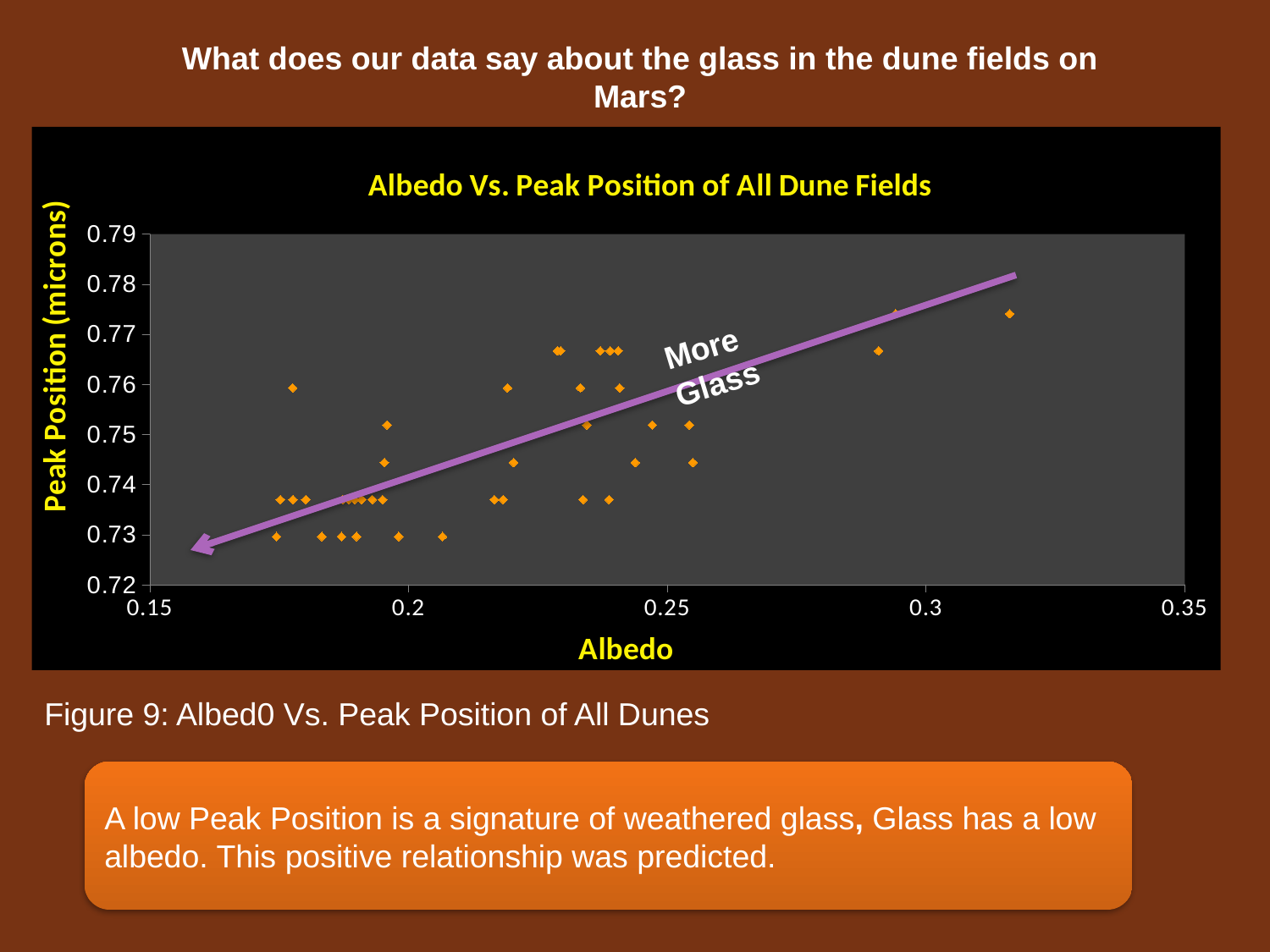

What does our data say about the glass in the dune fields on Mars?

### Chart: Albedo Vs. Peak Position of All Dune Fields

| Category |  |
|---|---|
More Glass
Figure 9: Albed0 Vs. Peak Position of All Dunes
A low Peak Position is a signature of weathered glass, Glass has a low albedo. This positive relationship was predicted.